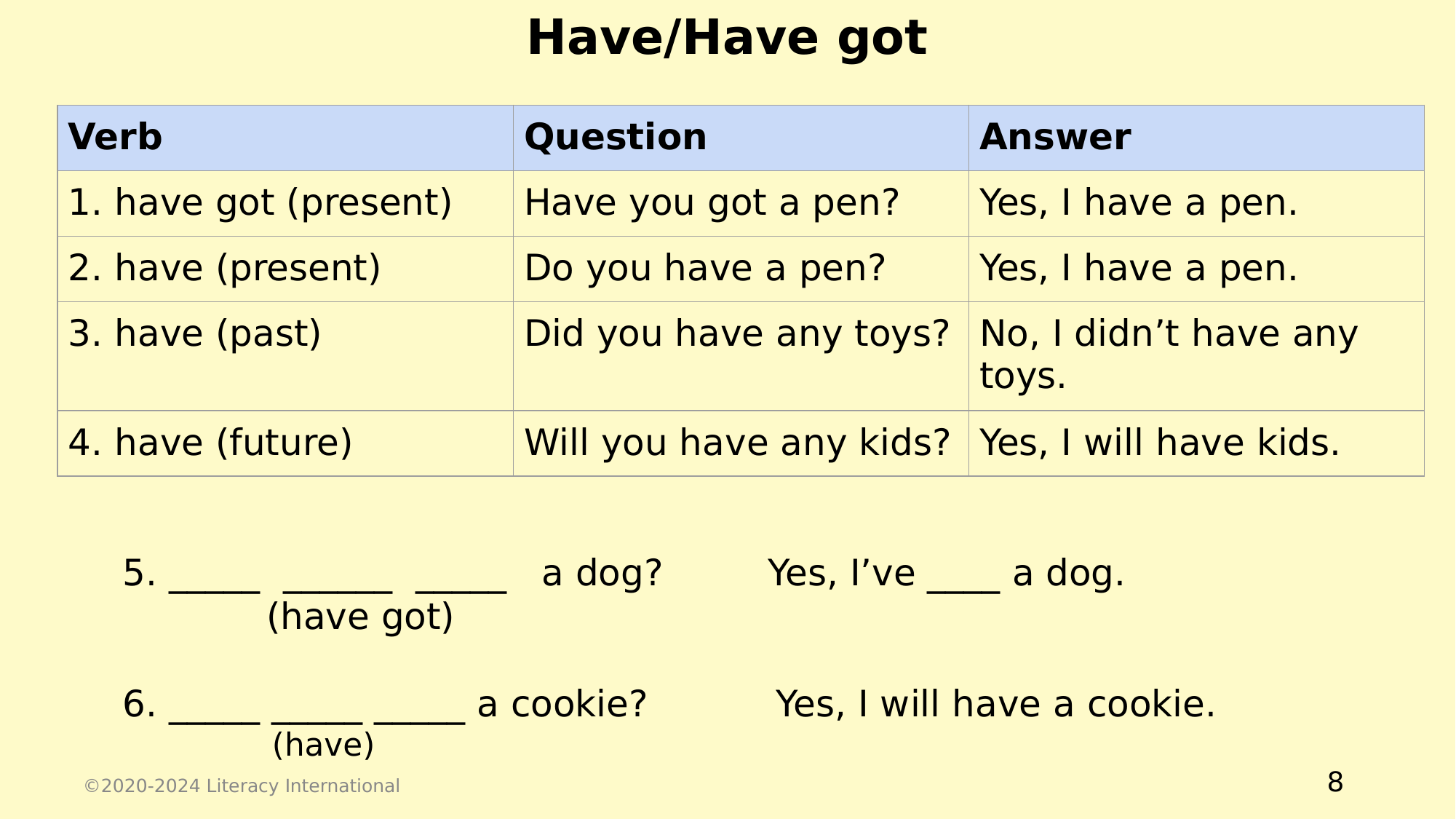

Have/Have got
| Verb | Question | Answer |
| --- | --- | --- |
| 1. have got (present) | Have you got a pen? | Yes, I have a pen. |
| 2. have (present) | Do you have a pen? | Yes, I have a pen. |
| 3. have (past) | Did you have any toys? | No, I didn’t have any toys. |
| 4. have (future) | Will you have any kids? | Yes, I will have kids. |

5. _____  ______  _____   a dog?         Yes, I’ve ____ a dog.
                 (have got)

6. _____ _____ _____ a cookie?           Yes, I will have a cookie.
                    (have)
8
©2020-2024 Literacy International